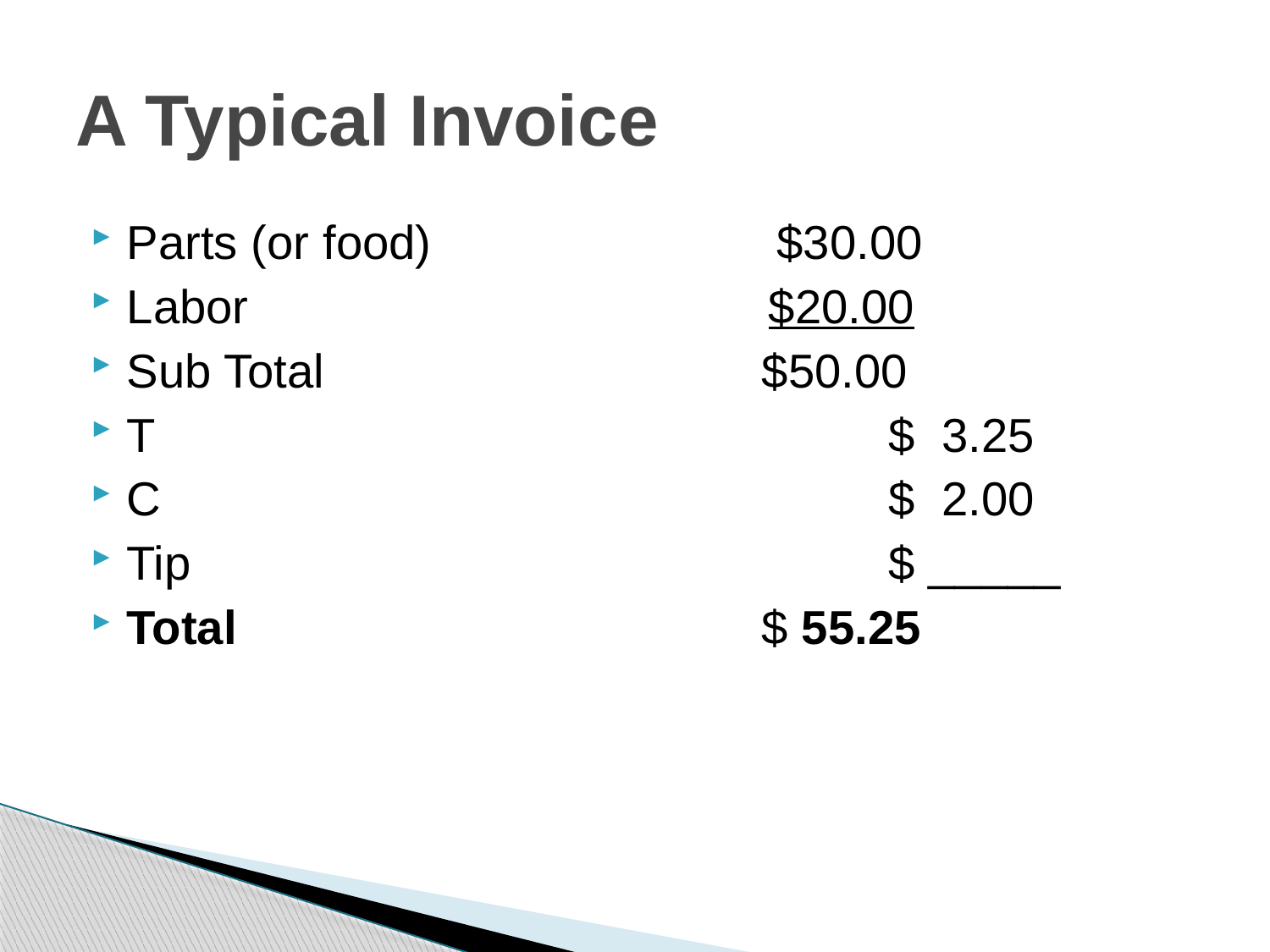

# A Typical Invoice
Parts (or food)                          $30.00
Labor                                       $20.00
Sub Total				$50.00
T						$  3.25
C						$  2.00
Tip	 					$ _____
Total					$ 55.25